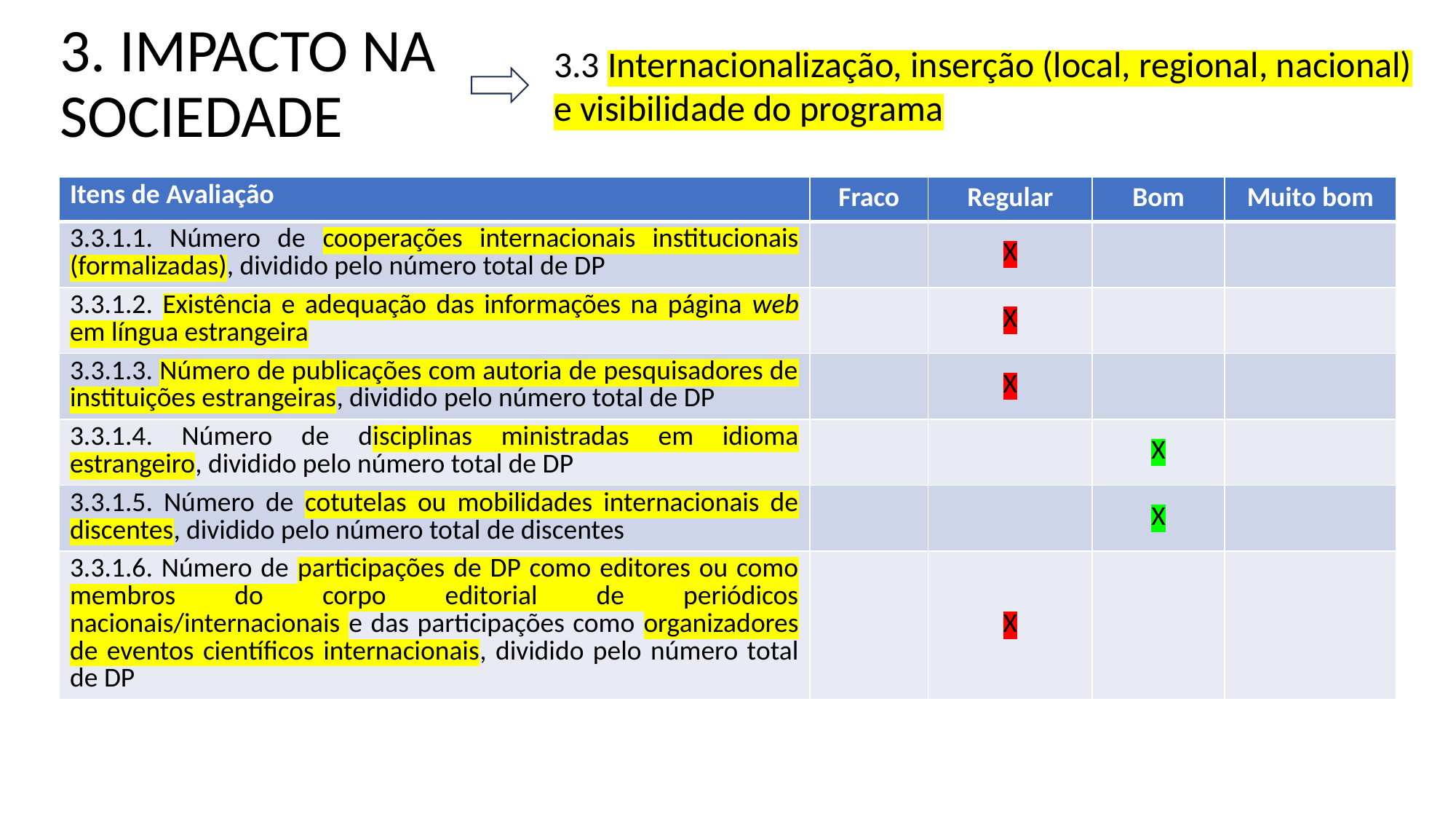

# 3. IMPACTO NA SOCIEDADE
3.3 Internacionalização, inserção (local, regional, nacional) e visibilidade do programa

| Itens de Avaliação | Fraco | Regular | Bom | Muito bom |
| --- | --- | --- | --- | --- |
| 3.3.1.1. Número de cooperações internacionais institucionais (formalizadas), dividido pelo número total de DP |  | X |  |  |
| 3.3.1.2. Existência e adequação das informações na página web em língua estrangeira |  | X |  |  |
| 3.3.1.3. Número de publicações com autoria de pesquisadores de instituições estrangeiras, dividido pelo número total de DP |  | X |  |  |
| 3.3.1.4. Número de disciplinas ministradas em idioma estrangeiro, dividido pelo número total de DP |  |  | X |  |
| 3.3.1.5. Número de cotutelas ou mobilidades internacionais de discentes, dividido pelo número total de discentes |  |  | X |  |
| 3.3.1.6. Número de participações de DP como editores ou como membros do corpo editorial de periódicos nacionais/internacionais e das participações como organizadores de eventos científicos internacionais, dividido pelo número total de DP |  | X |  |  |